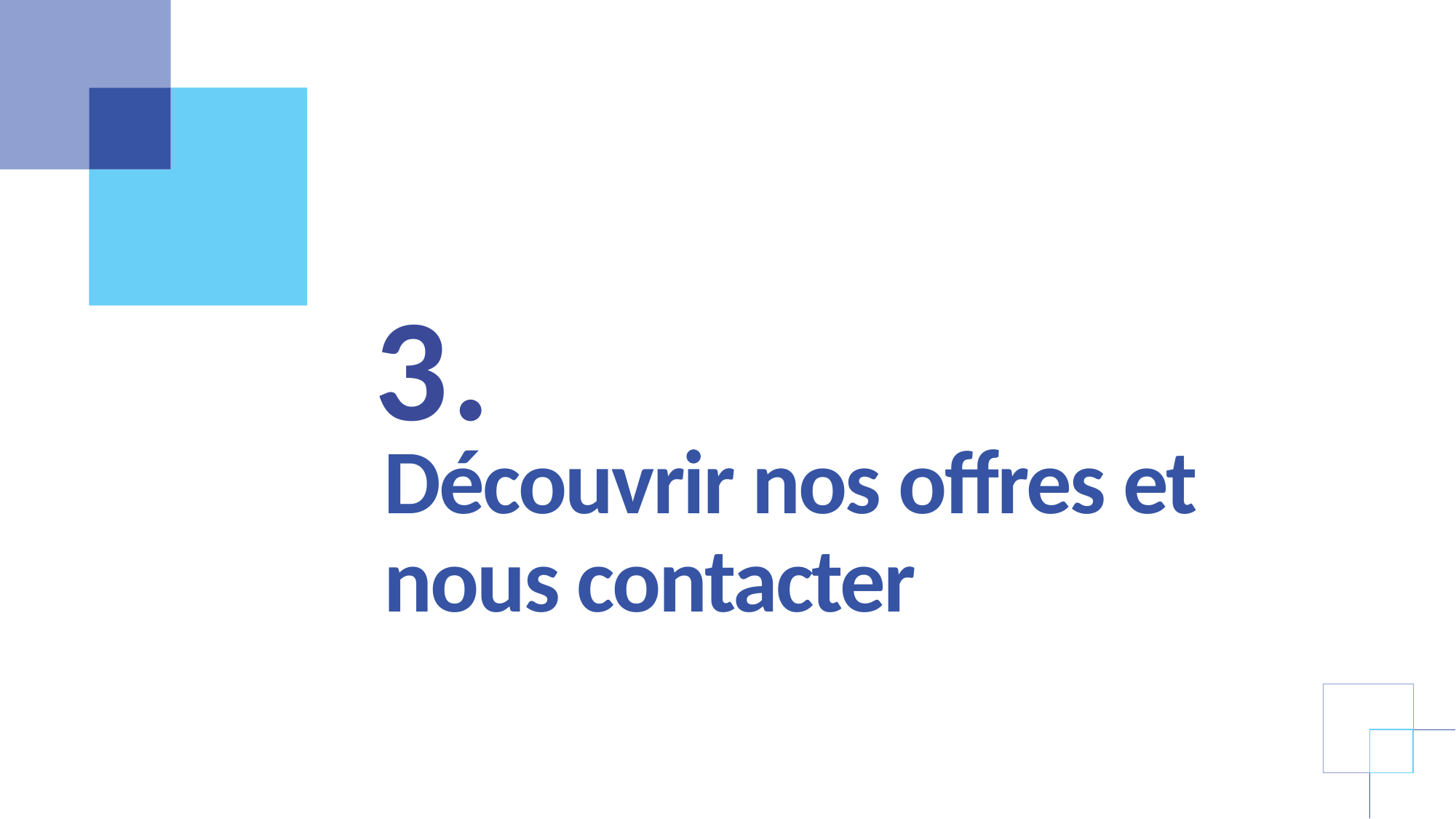

3.
# Découvrir nos offres et nous contacter